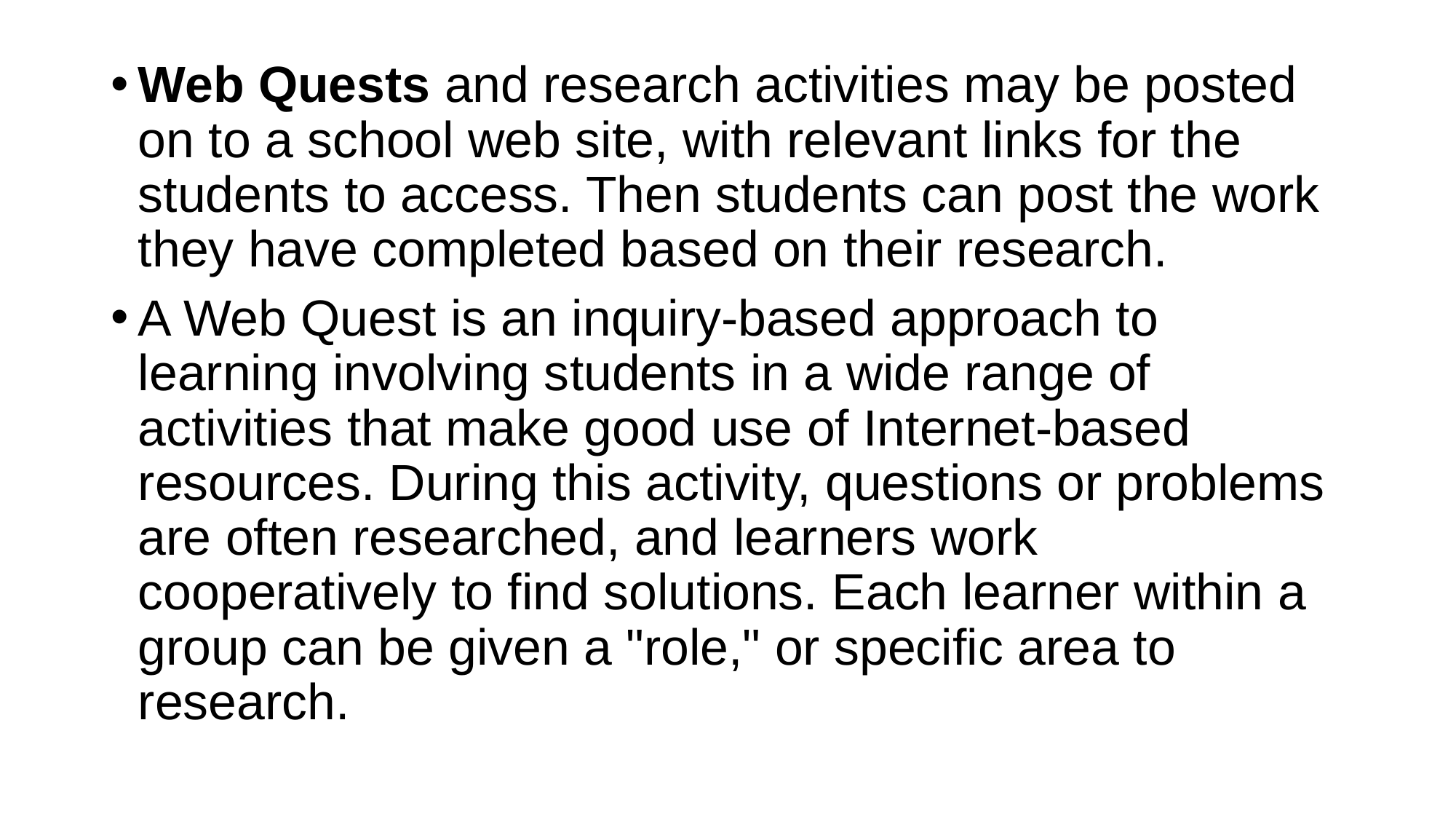

Web Quests and research activities may be posted on to a school web site, with relevant links for the students to access. Then students can post the work they have completed based on their research.
A Web Quest is an inquiry-based approach to learning involving students in a wide range of activities that make good use of Internet-based resources. During this activity, questions or problems are often researched, and learners work cooperatively to find solutions. Each learner within a group can be given a "role," or specific area to research.